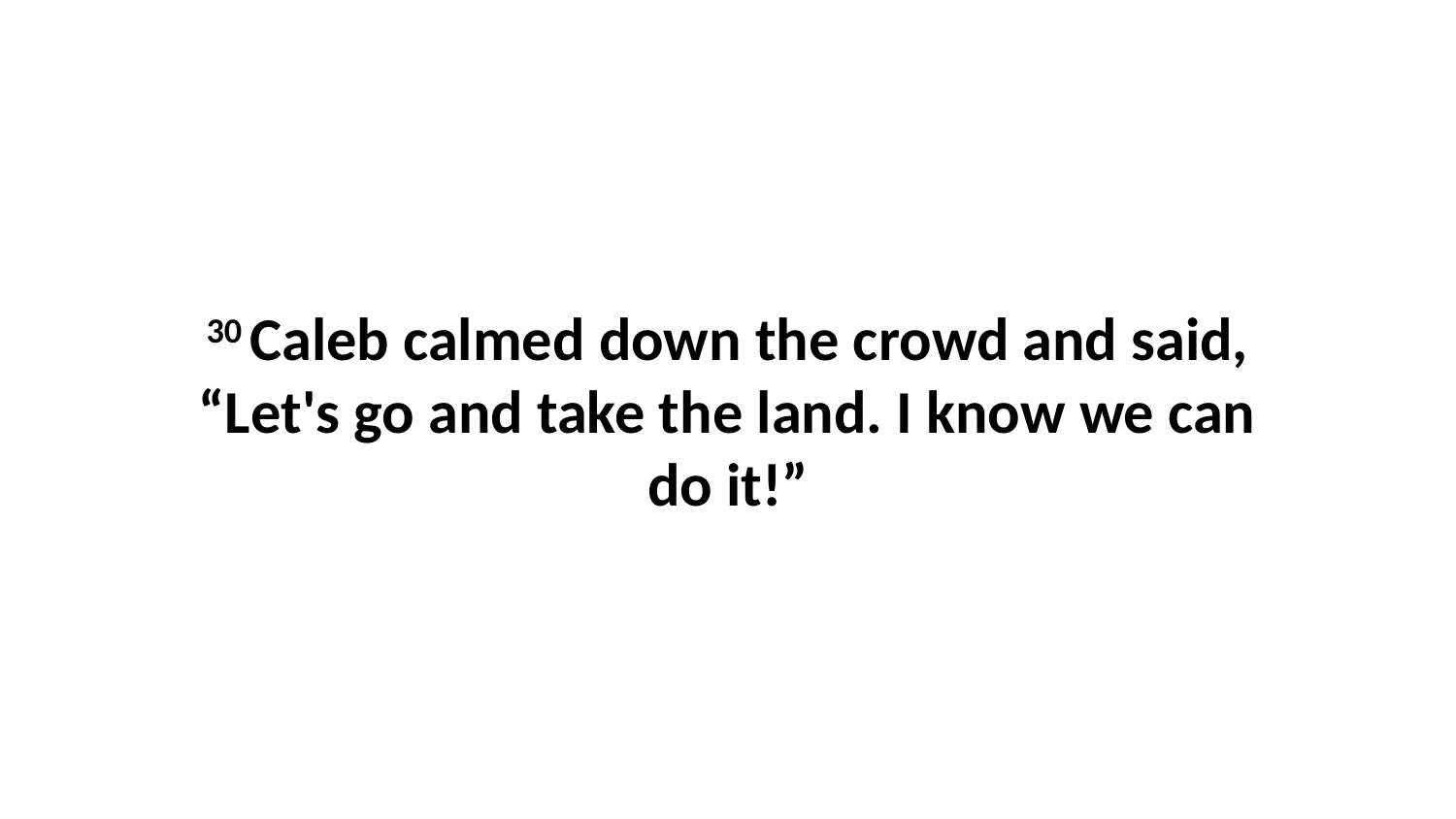

30 Caleb calmed down the crowd and said, “Let's go and take the land. I know we can do it!”